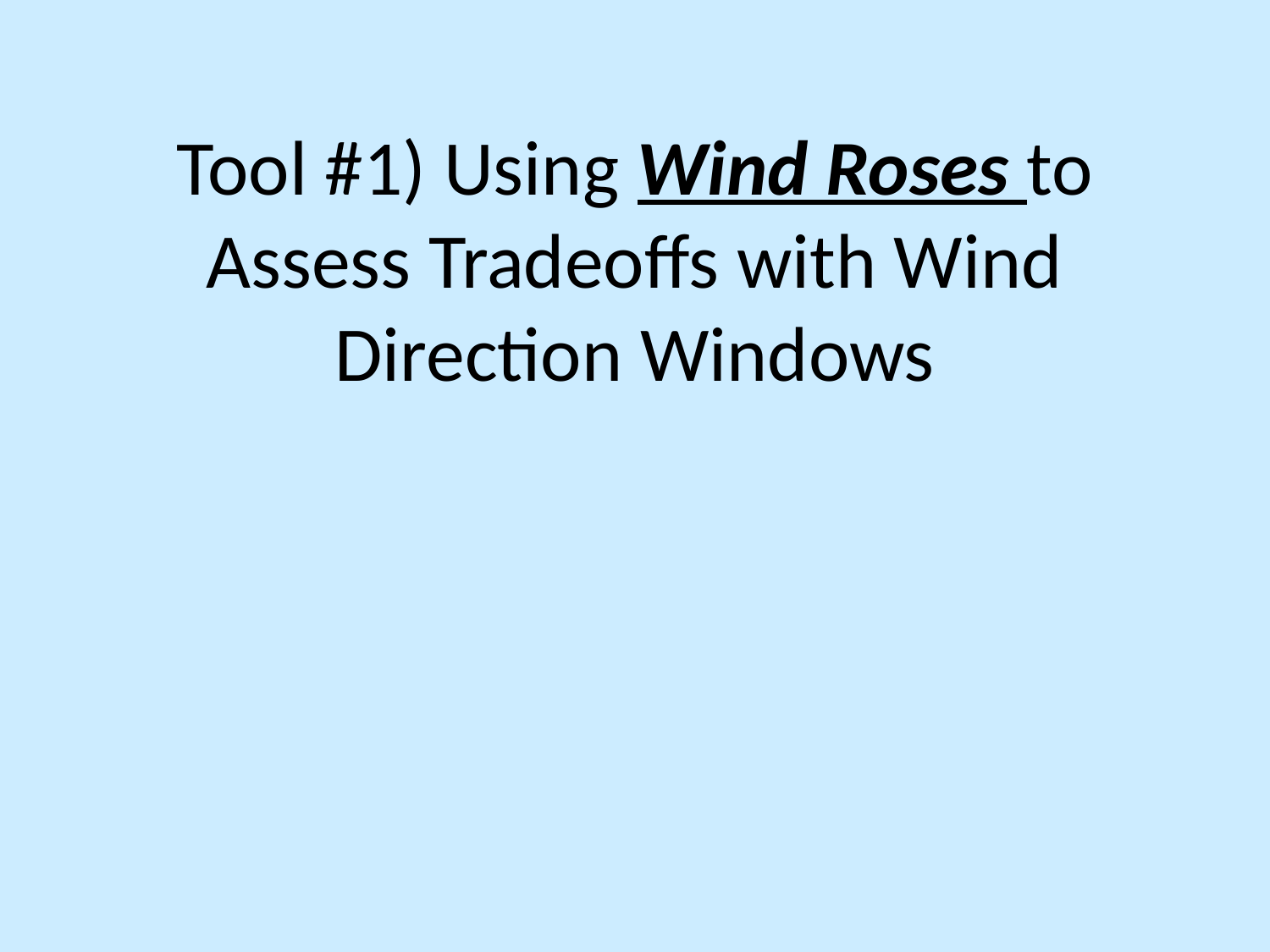

# Tool #1) Using Wind Roses to Assess Tradeoffs with Wind Direction Windows